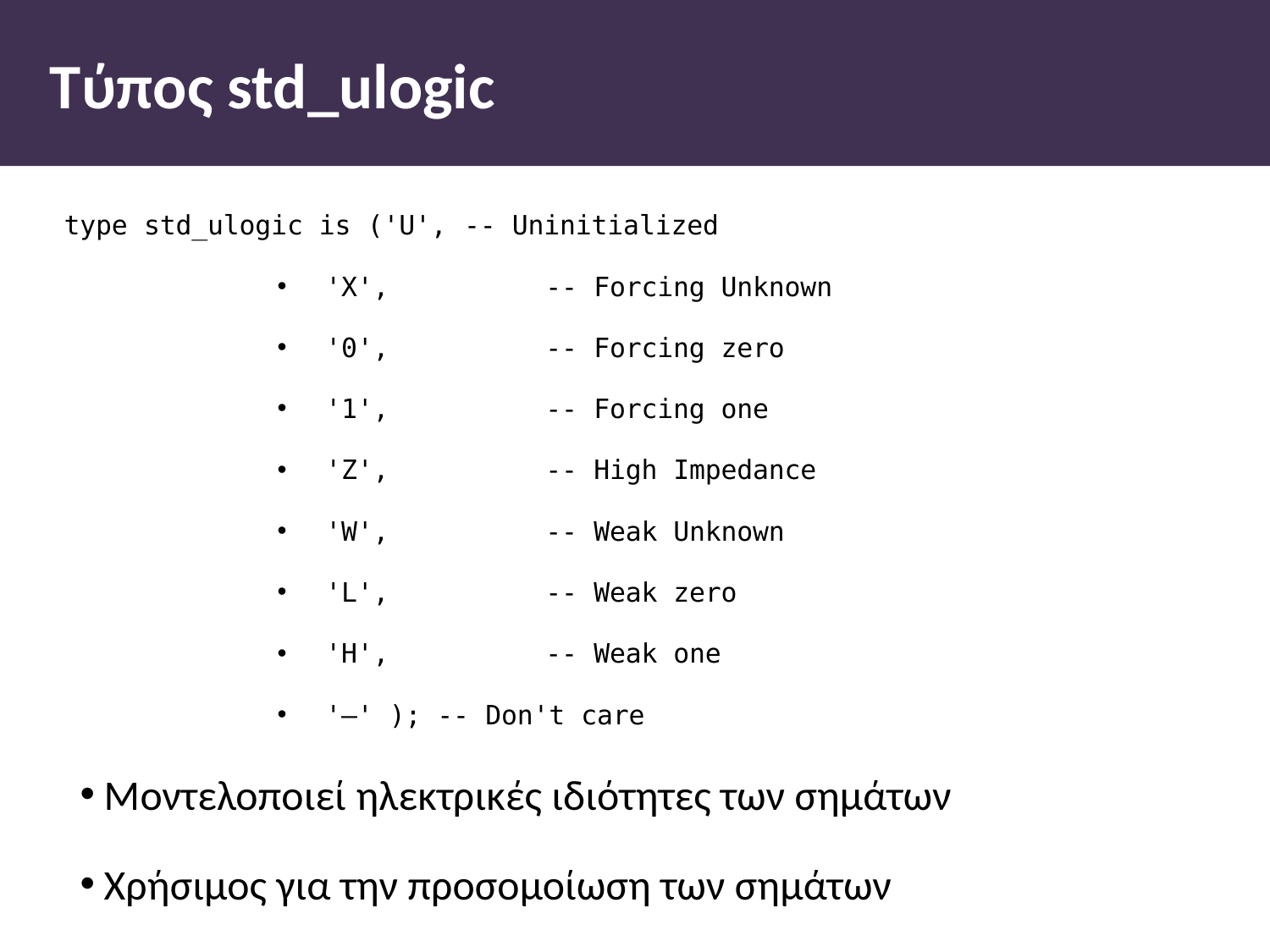

# Τύπος std_ulogic
type std_ulogic is ('U',	-- Uninitialized
'X',	-- Forcing Unknown
'0',	-- Forcing zero
'1',	-- Forcing one
'Z',	-- High Impedance
'W',	-- Weak Unknown
'L',	-- Weak zero
'H',	-- Weak one
'–' ); -- Don't care
Μοντελοποιεί ηλεκτρικές ιδιότητες των σηµάτων
Χρήσιµος για την προσοµοίωση των σηµάτων